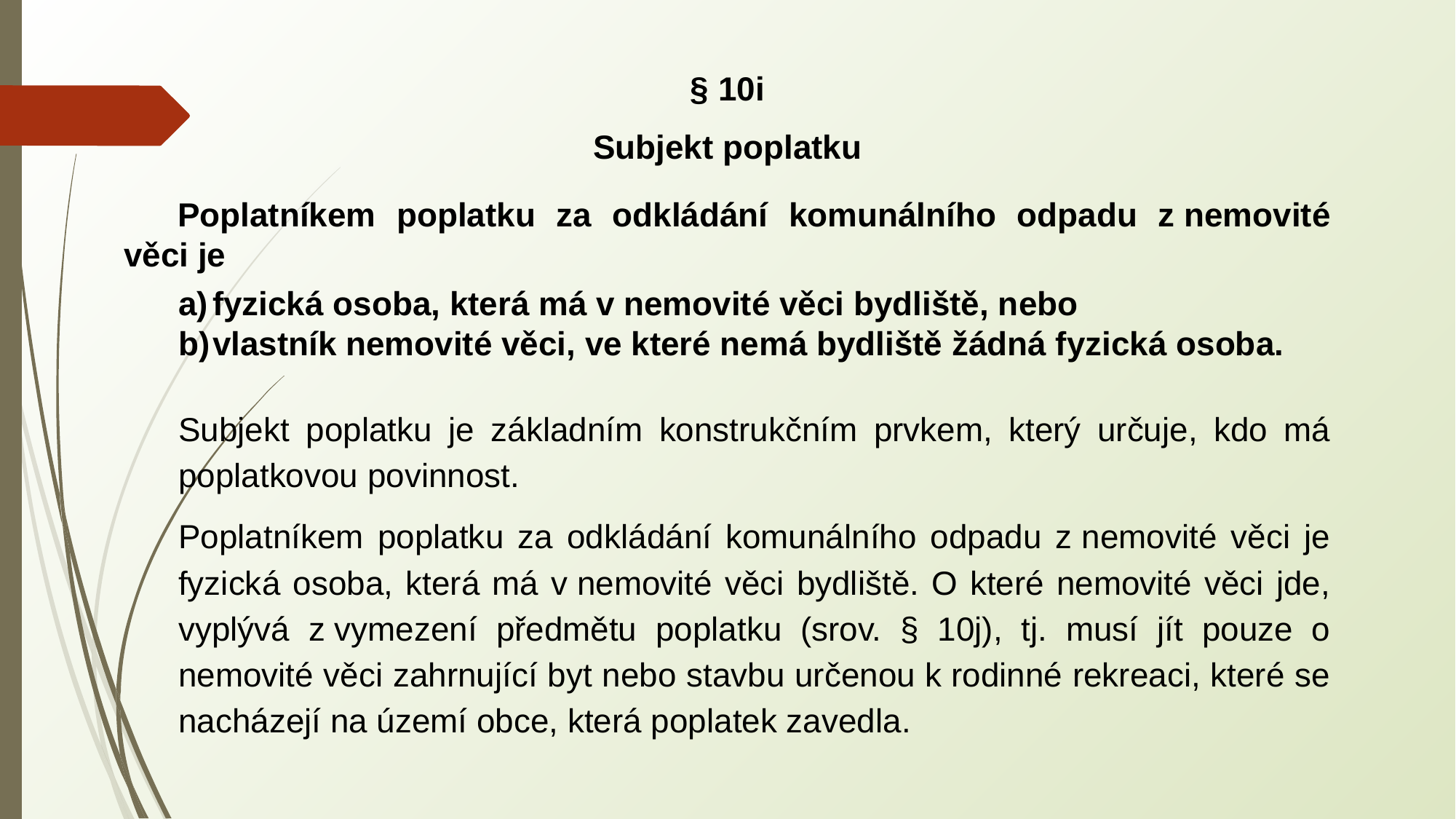

§ 10i
Subjekt poplatku
Poplatníkem poplatku za odkládání komunálního odpadu z nemovité věci je
fyzická osoba, která má v nemovité věci bydliště, nebo
vlastník nemovité věci, ve které nemá bydliště žádná fyzická osoba.

Subjekt poplatku je základním konstrukčním prvkem, který určuje, kdo má poplatkovou povinnost.
Poplatníkem poplatku za odkládání komunálního odpadu z nemovité věci je fyzická osoba, která má v nemovité věci bydliště. O které nemovité věci jde, vyplývá z vymezení předmětu poplatku (srov. § 10j), tj. musí jít pouze o nemovité věci zahrnující byt nebo stavbu určenou k rodinné rekreaci, které se nacházejí na území obce, která poplatek zavedla.